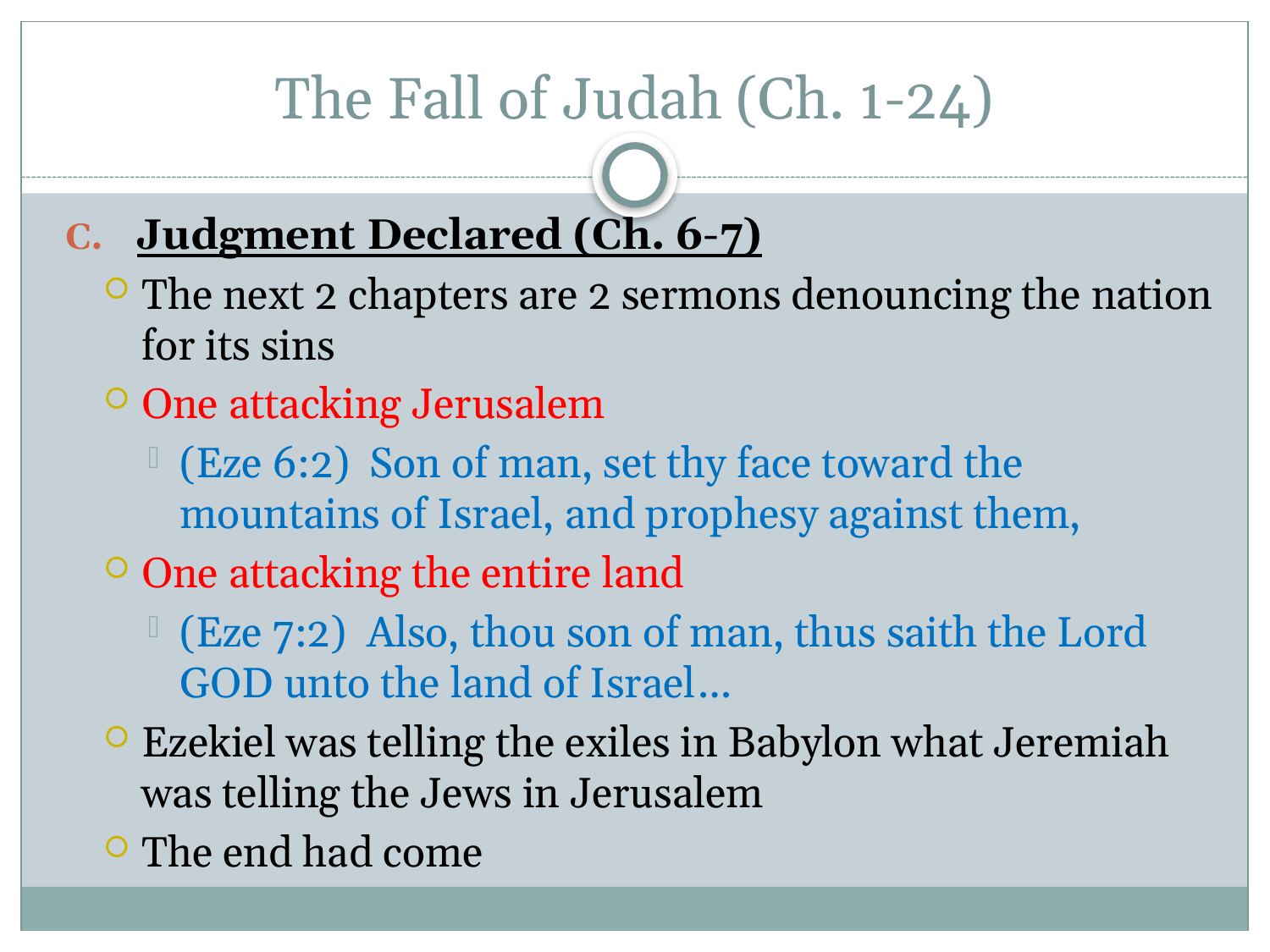

# The Fall of Judah (Ch. 1-24)
Judgment Declared (Ch. 6-7)
The next 2 chapters are 2 sermons denouncing the nation for its sins
One attacking Jerusalem
(Eze 6:2)  Son of man, set thy face toward the mountains of Israel, and prophesy against them,
One attacking the entire land
(Eze 7:2)  Also, thou son of man, thus saith the Lord GOD unto the land of Israel…
Ezekiel was telling the exiles in Babylon what Jeremiah was telling the Jews in Jerusalem
The end had come